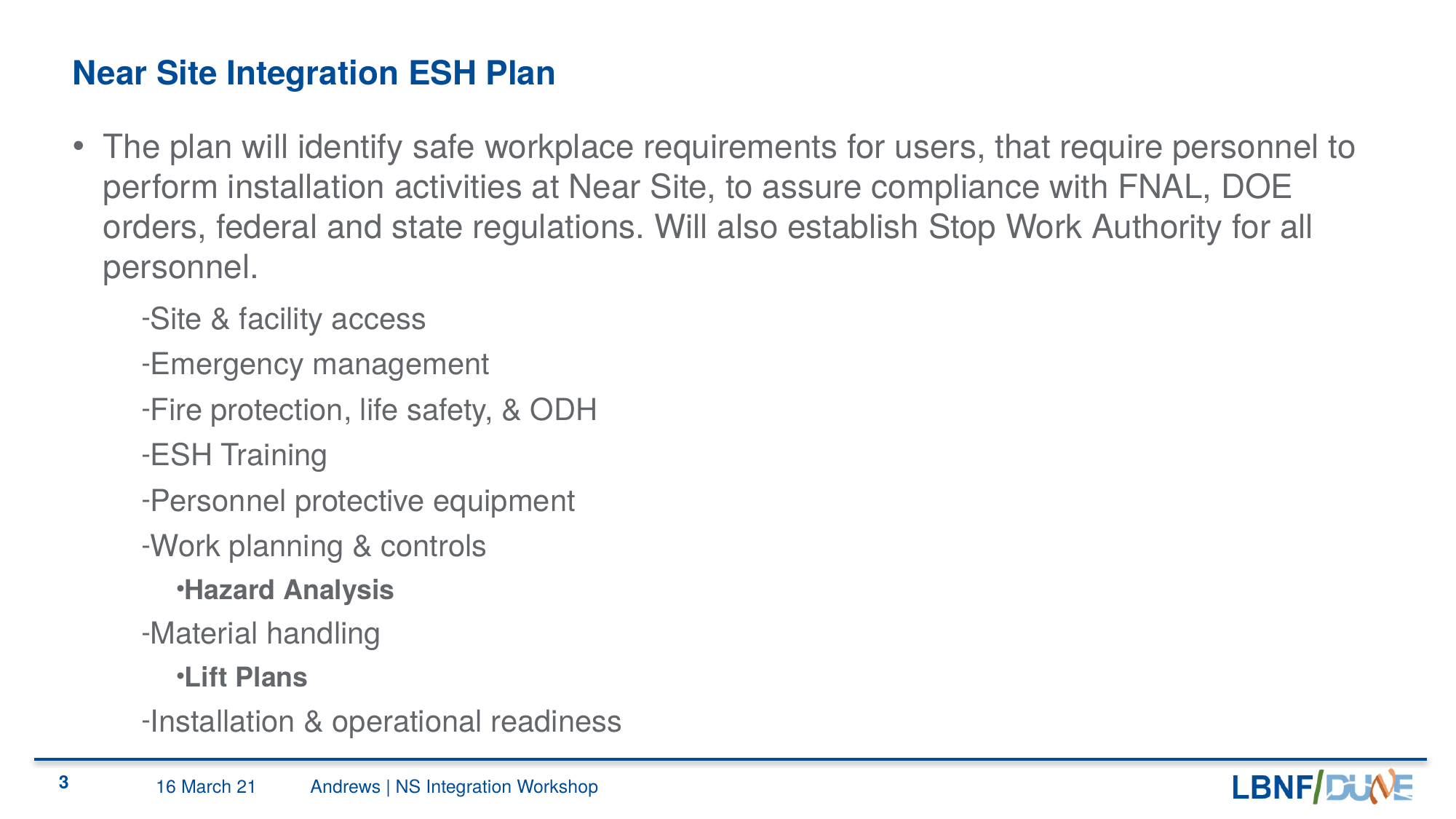

# Near Site Integration ESH Plan
The plan will identify safe workplace requirements for users, that require personnel to perform installation activities at Near Site, to assure compliance with FNAL, DOE orders, federal and state regulations. Will also establish Stop Work Authority for all personnel.
Site & facility access
Emergency management
Fire protection, life safety, & ODH
ESH Training
Personnel protective equipment
Work planning & controls
Hazard Analysis
Material handling
Lift Plans
Installation & operational readiness

3
16 March 21
Andrews | NS Integration Workshop